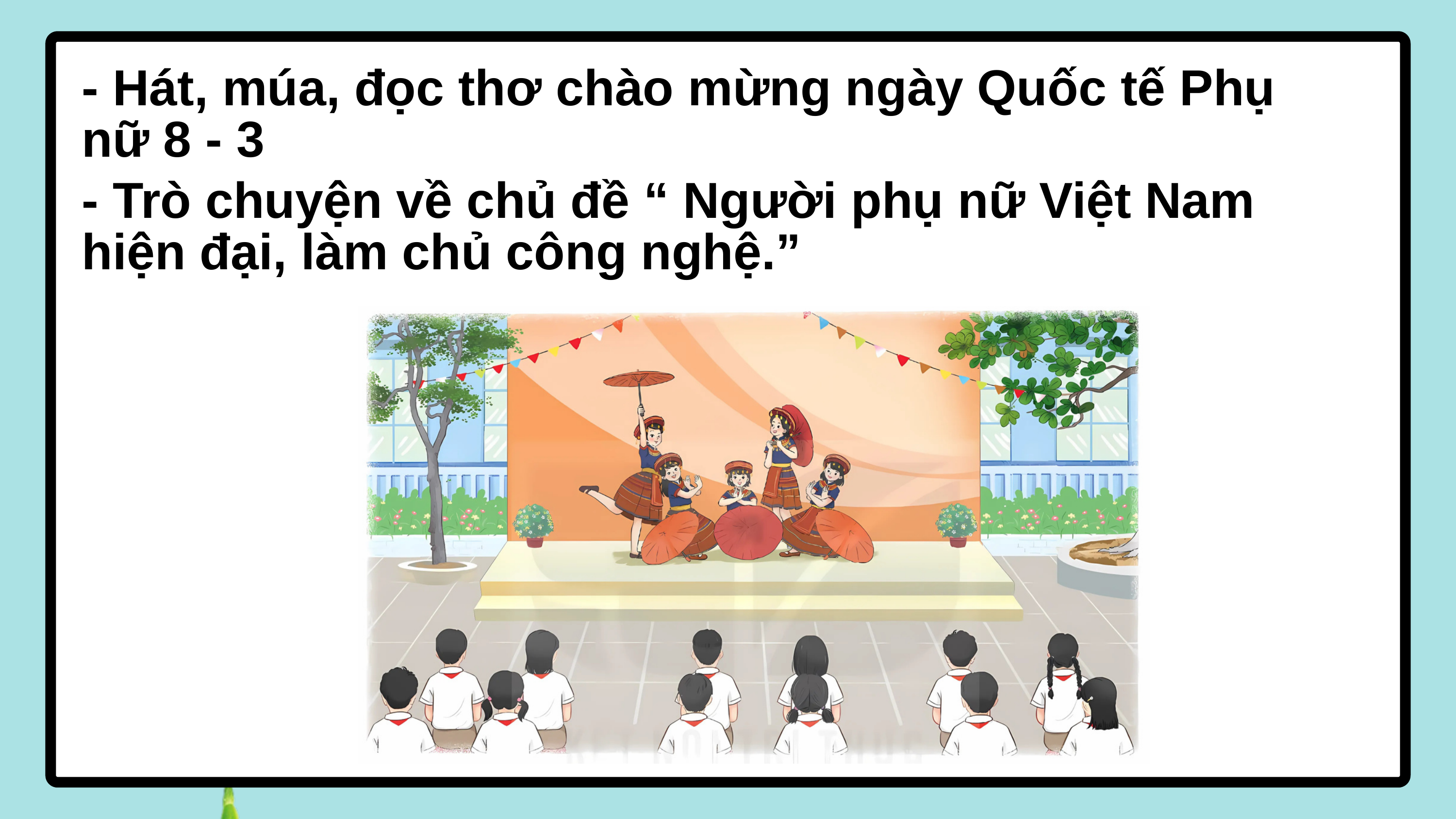

- Hát, múa, đọc thơ chào mừng ngày Quốc tế Phụ nữ 8 - 3
- Trò chuyện về chủ đề “ Người phụ nữ Việt Nam hiện đại, làm chủ công nghệ.”